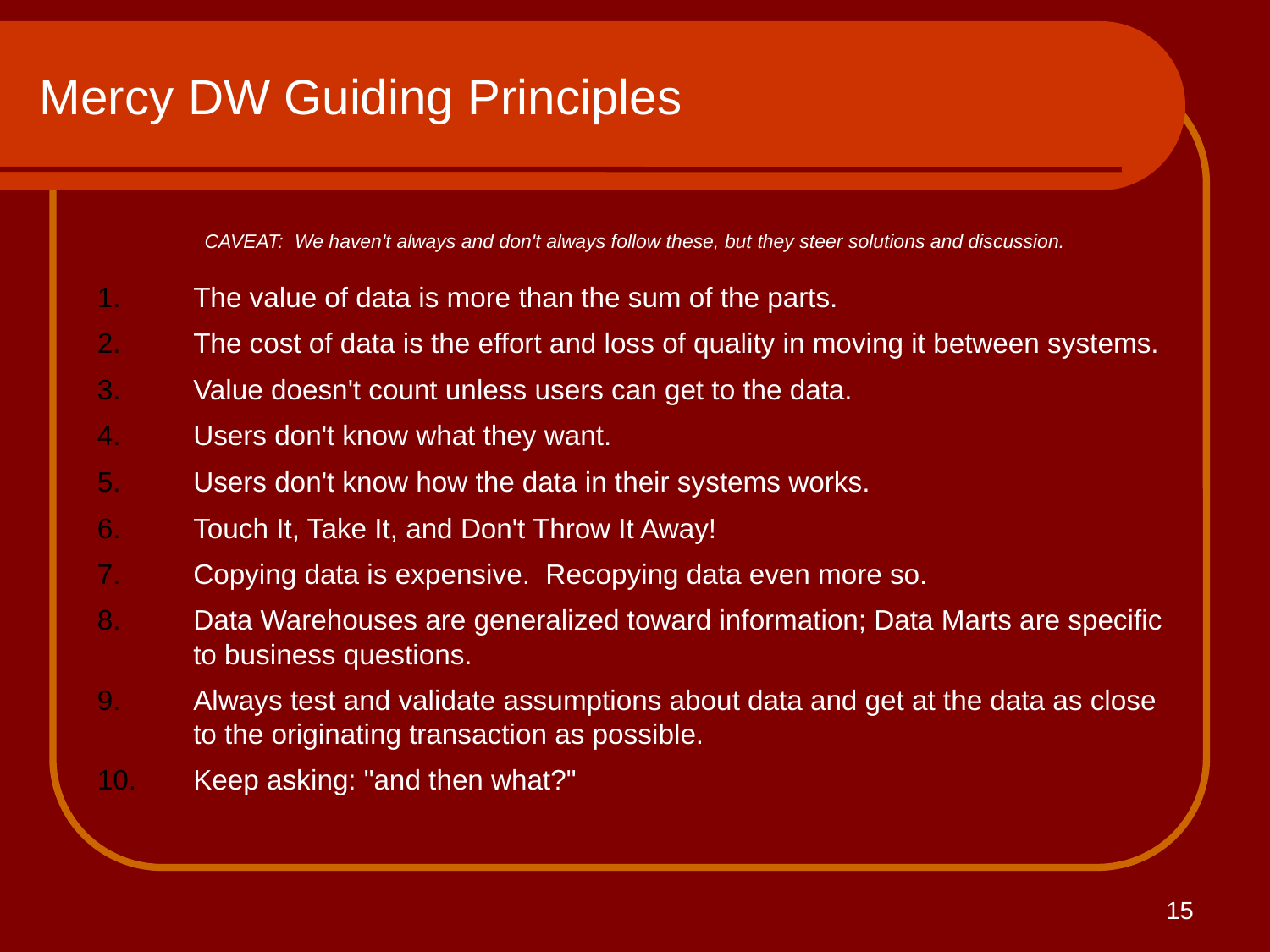

# Mercy DW Guiding Principles
CAVEAT:  We haven't always and don't always follow these, but they steer solutions and discussion.

The value of data is more than the sum of the parts.
The cost of data is the effort and loss of quality in moving it between systems.
Value doesn't count unless users can get to the data.
Users don't know what they want.
Users don't know how the data in their systems works.
Touch It, Take It, and Don't Throw It Away!
Copying data is expensive.  Recopying data even more so.
Data Warehouses are generalized toward information; Data Marts are specific to business questions.
Always test and validate assumptions about data and get at the data as close to the originating transaction as possible.
Keep asking: "and then what?"
15